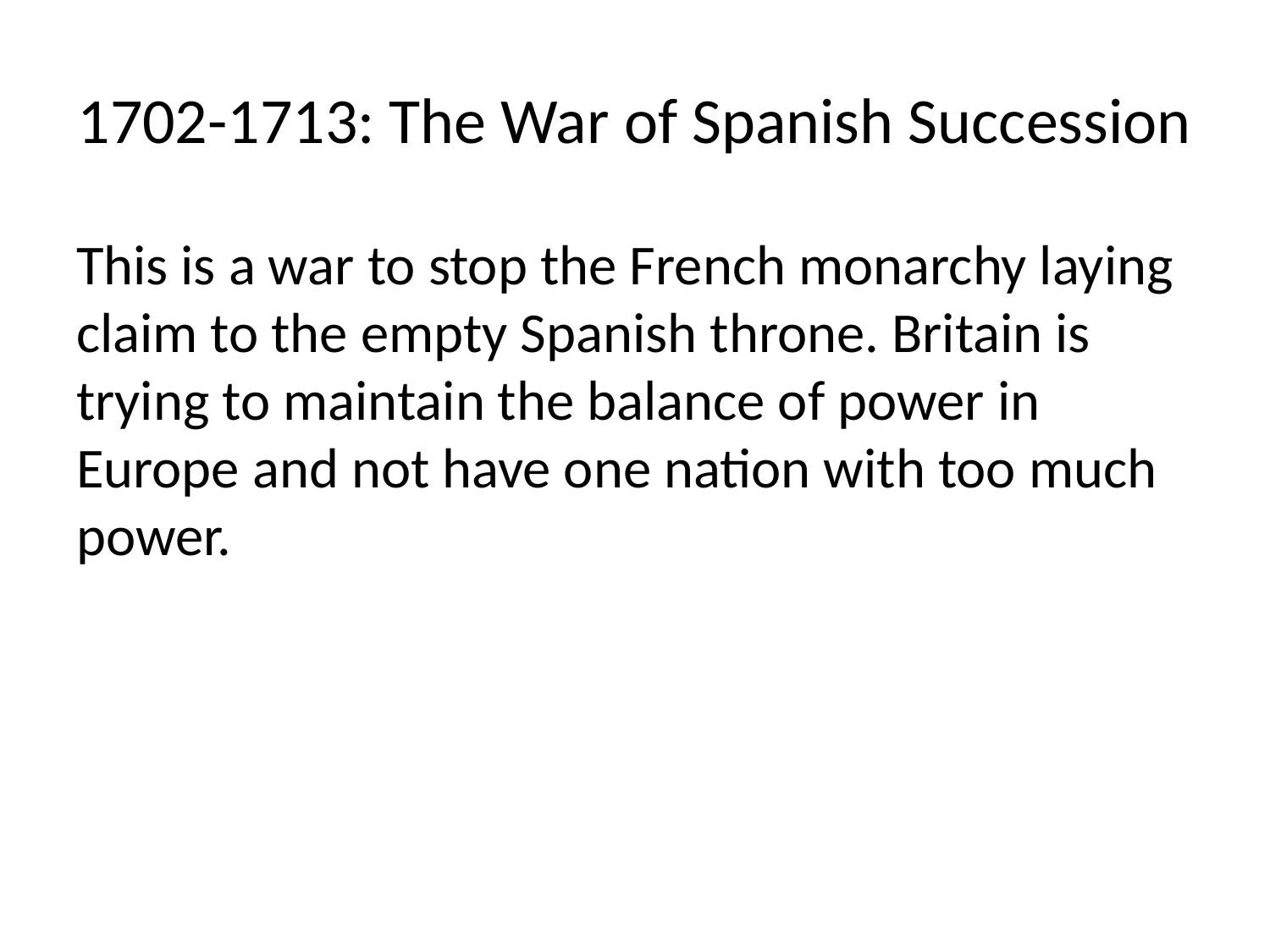

# 1702-1713: The War of Spanish Succession
This is a war to stop the French monarchy laying claim to the empty Spanish throne. Britain is trying to maintain the balance of power in Europe and not have one nation with too much power.